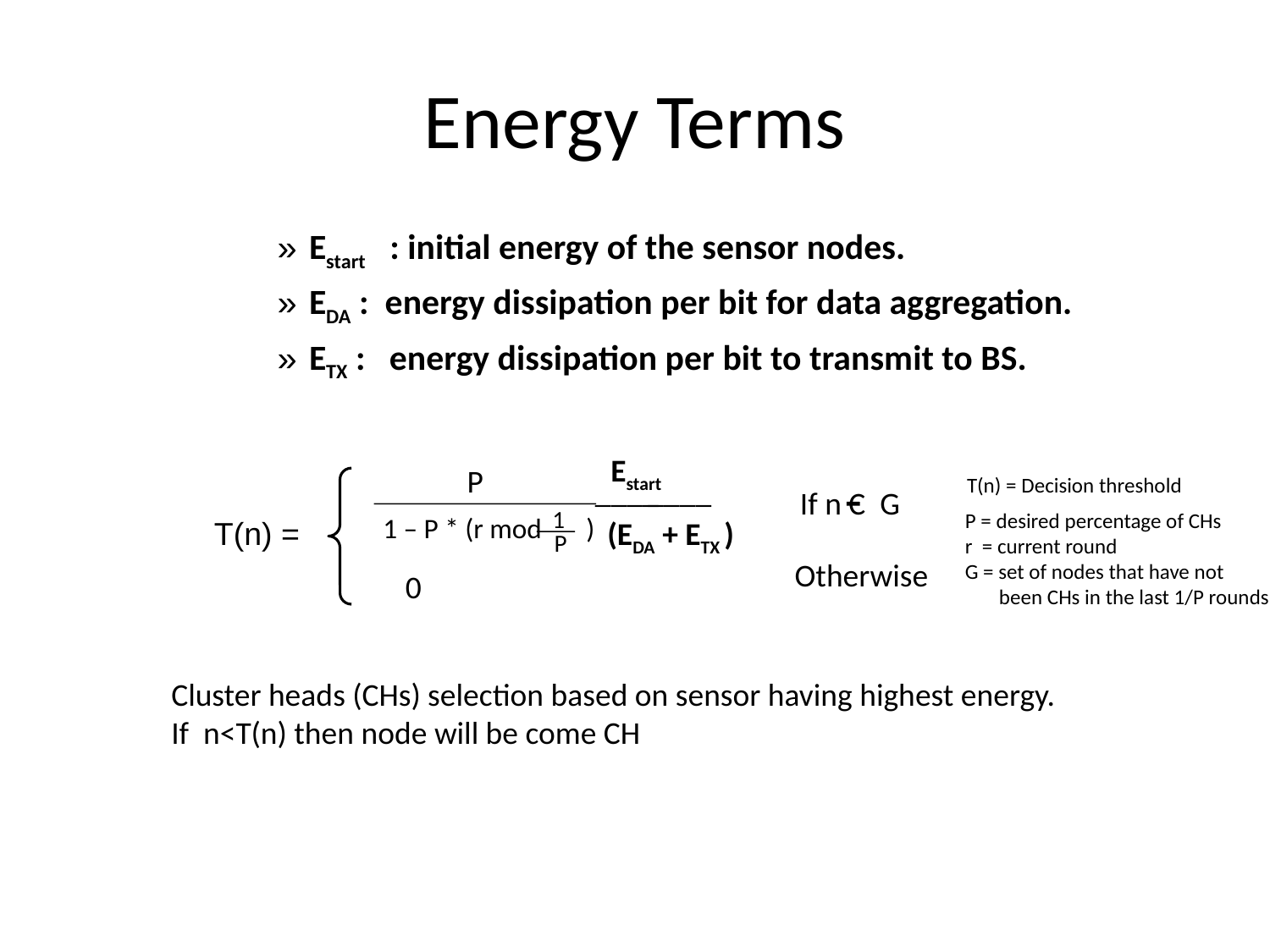

# Energy Terms
Estart   : initial energy of the sensor nodes.
EDA :  energy dissipation per bit for data aggregation.
ETX :   energy dissipation per bit to transmit to BS.

Estart
P

If n C  G
1

1 – P * (r mod       )
T(n) =
P

Otherwise
0
____
____
T(n) = Decision threshold
P = desired percentage of CHs
r  = current round
G = set of nodes that have not
       been CHs in the last 1/P rounds
(EDA + ETX )
Cluster heads (CHs) selection based on sensor having highest energy.
If  n<T(n) then node will be come CH